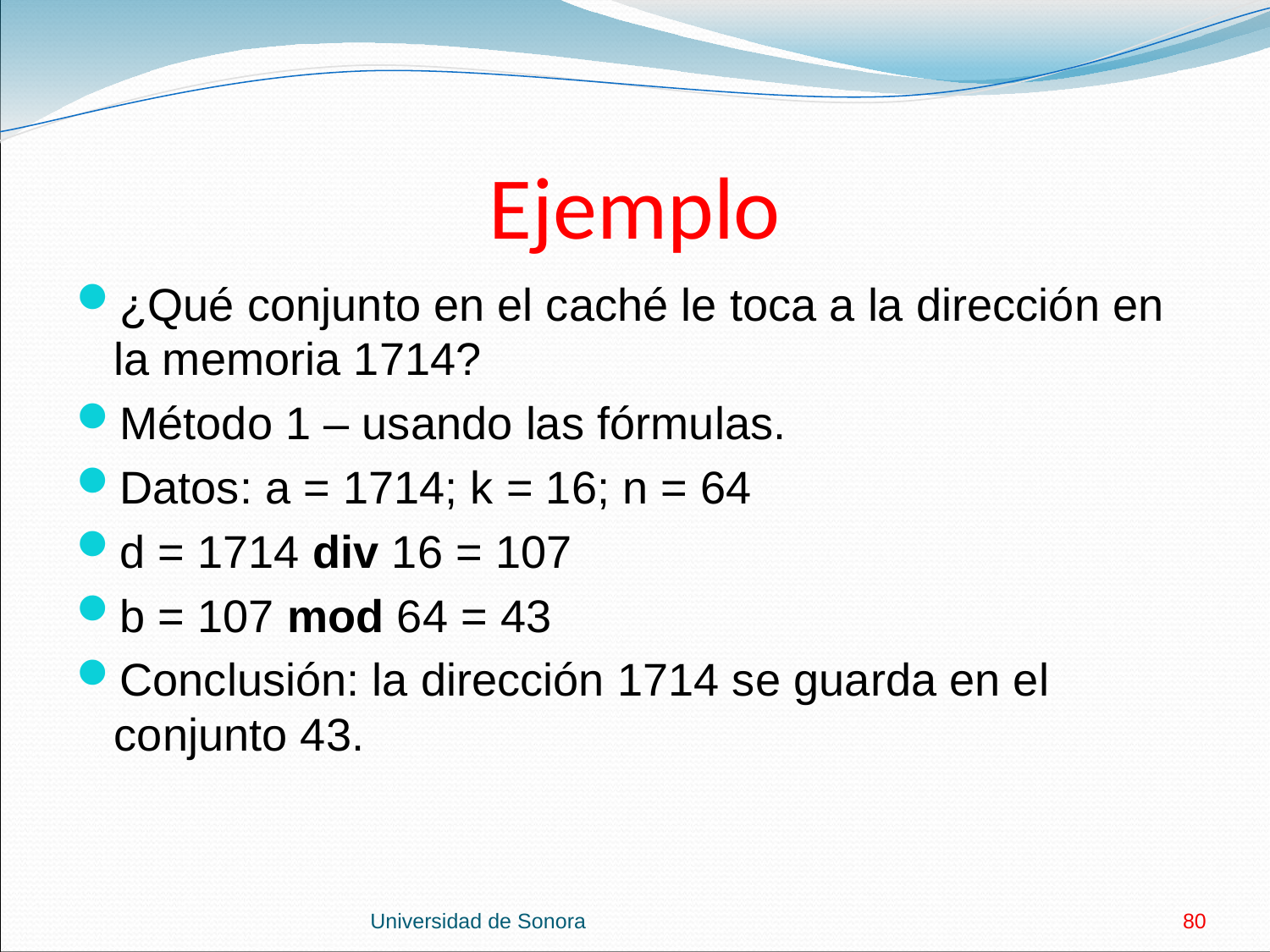

# Ejemplo
¿Qué conjunto en el caché le toca a la dirección en la memoria 1714?
Método 1 – usando las fórmulas.
Datos: a = 1714; k = 16; n = 64
d = 1714 div 16 = 107
b = 107 mod 64 = 43
Conclusión: la dirección 1714 se guarda en el conjunto 43.

Universidad de Sonora
80